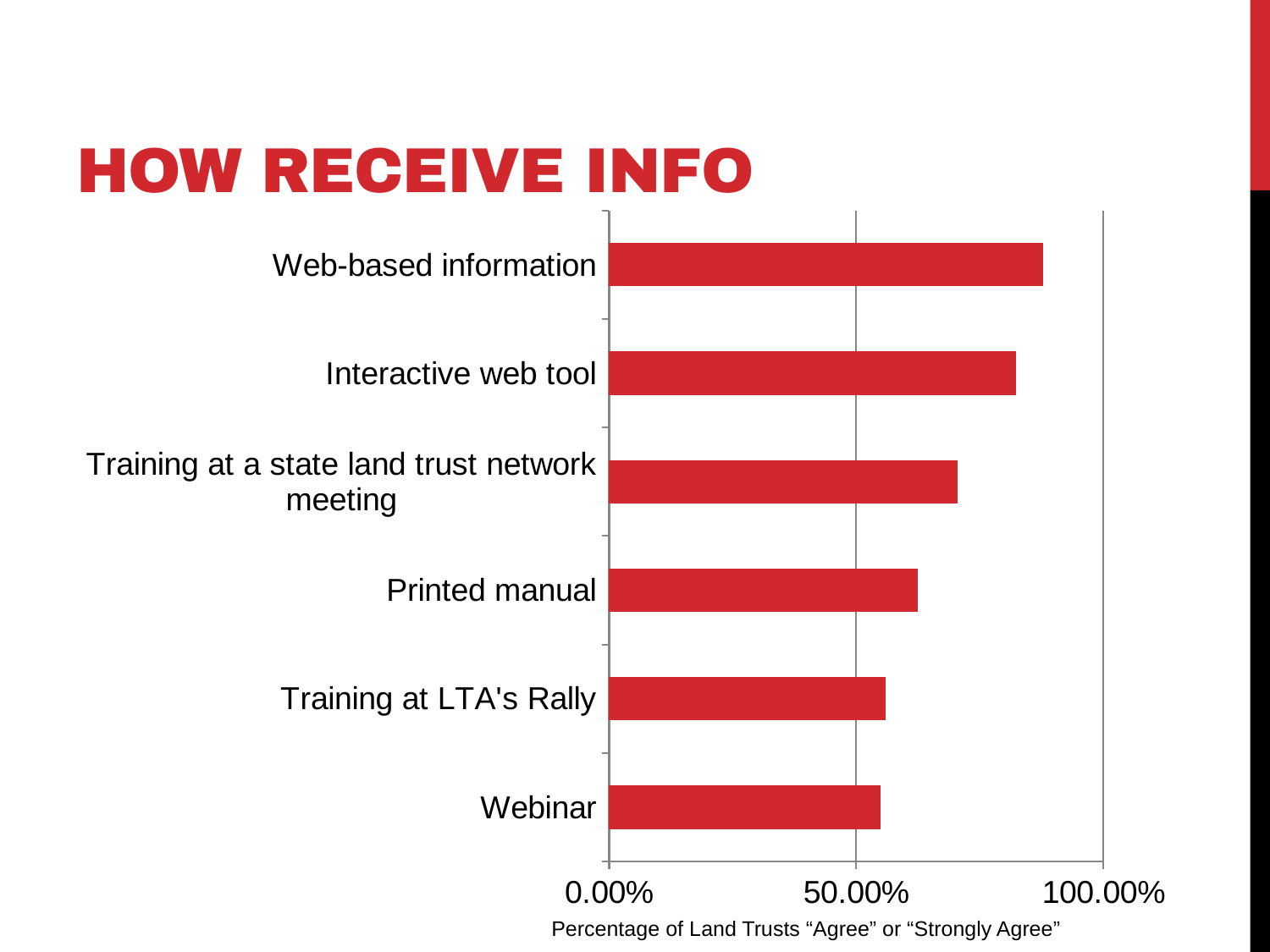

# How receive info

### Chart

| Category | Series 1 |
|---|---|
| Webinar | 0.549 |
| Training at LTA's Rally | 0.559 |
| Printed manual | 0.624 |
| Training at a state land trust network meeting | 0.705 |
| Interactive web tool | 0.823 |
| Web-based information | 0.878 |
Percentage of Land Trusts “Agree” or “Strongly Agree”